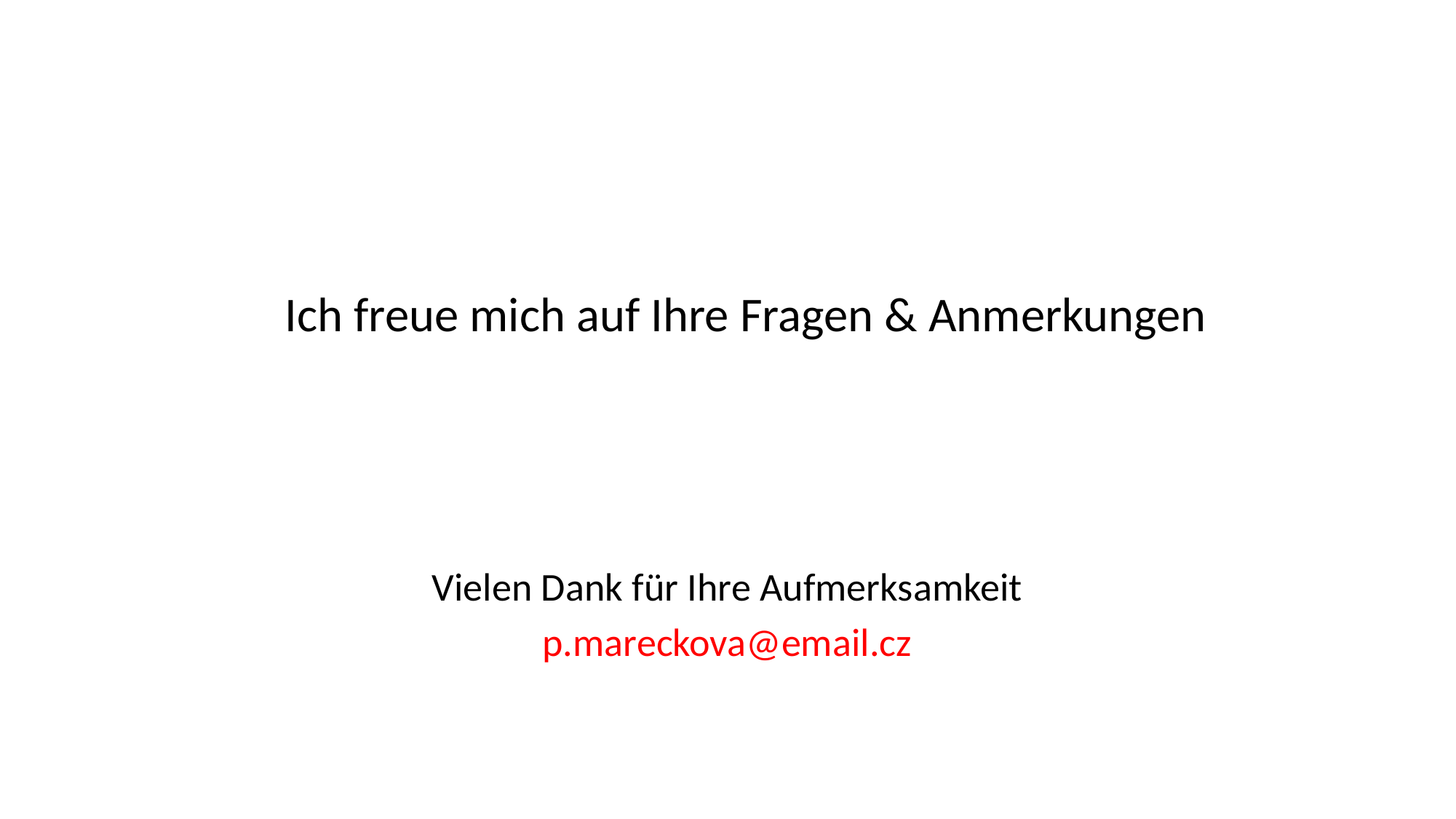

#

Ich freue mich auf Ihre Fragen & Anmerkungen

Vielen Dank für Ihre Aufmerksamkeit
p.mareckova@email.cz